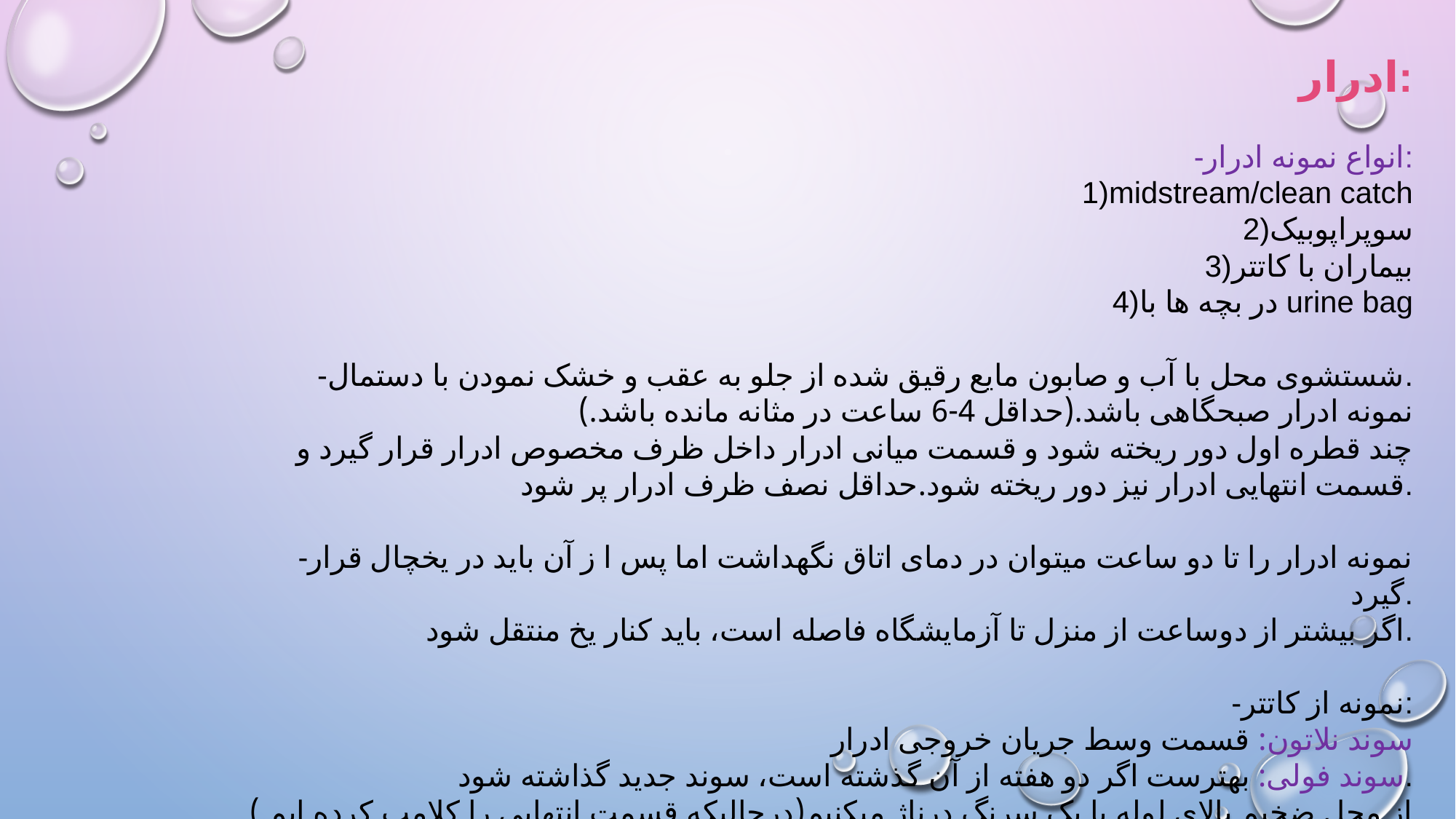

ادرار:

-انواع نمونه ادرار:
1)midstream/clean catch
2)سوپراپوبیک
3)بیماران با کاتتر
4)در بچه ها با urine bag

-شستشوی محل با آب و صابون مایع رقیق شده از جلو به عقب و خشک نمودن با دستمال.
نمونه ادرار صبحگاهی باشد.(حداقل 4-6 ساعت در مثانه مانده باشد.)
چند قطره اول دور ریخته شود و قسمت میانی ادرار داخل ظرف مخصوص ادرار قرار گیرد و قسمت انتهایی ادرار نیز دور ریخته شود.حداقل نصف ظرف ادرار پر شود.

-نمونه ادرار را تا دو ساعت میتوان در دمای اتاق نگهداشت اما پس ا ز آن باید در یخچال قرار گیرد.
اگر بیشتر از دوساعت از منزل تا آزمایشگاه فاصله است، باید کنار یخ منتقل شود.

-نمونه از کاتتر:
سوند نلاتون: قسمت وسط جریان خروجی ادرار
سوند فولی: بهترست اگر دو هفته از آن گذشته است، سوند جدید گذاشته شود.
از محل ضخیم بالای لوله با یک سرنگ درناژ میکنیم(درحالیکه قسمت انتهایی را کلامپ کرده ایم.)